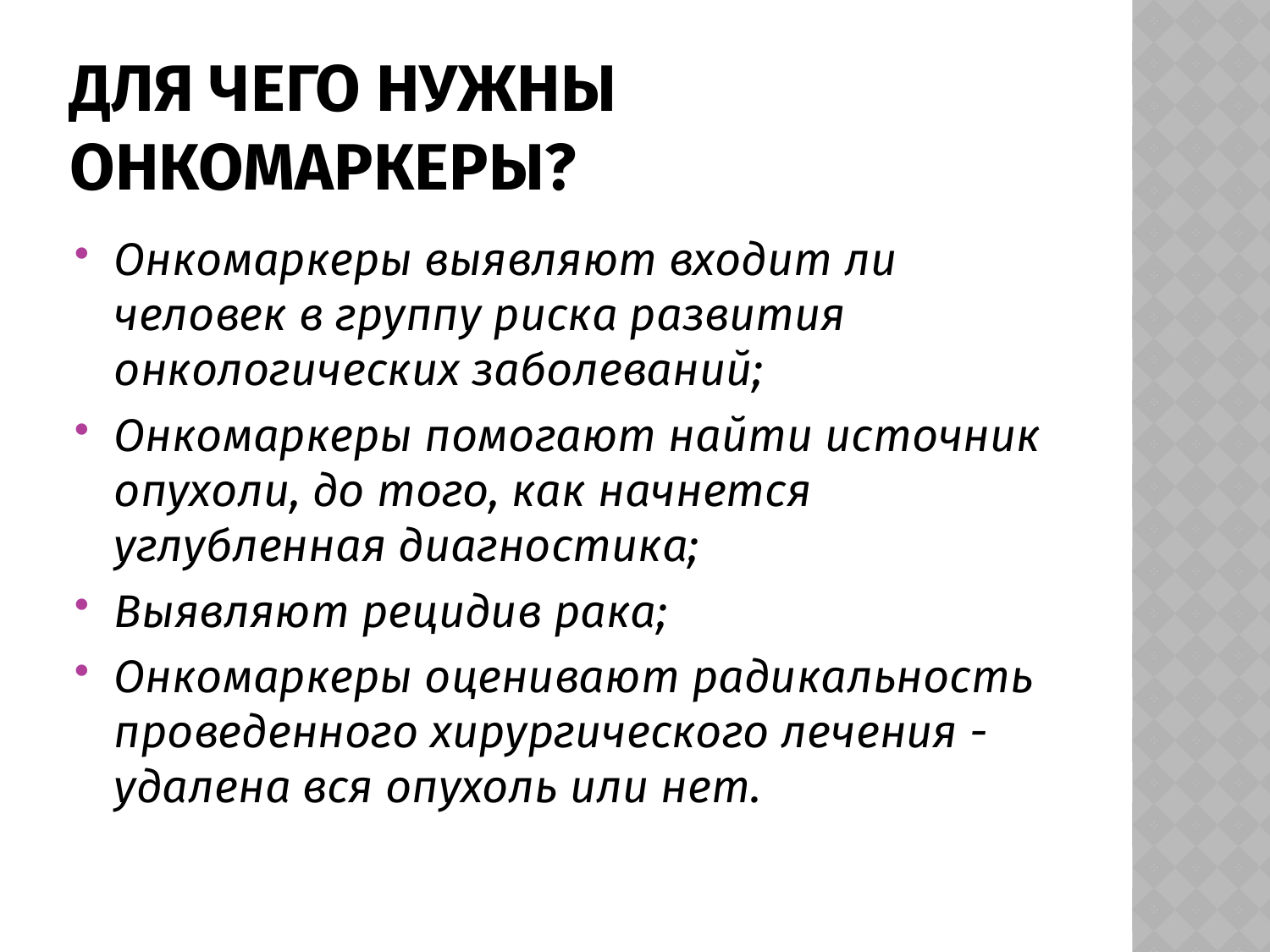

# Для чего нужны онкомаркеры?
Онкомаркеры выявляют входит ли человек в группу риска развития онкологических заболеваний;
Онкомаркеры помогают найти источник опухоли, до того, как начнется углубленная диагностика;
Выявляют рецидив рака;
Онкомаркеры оценивают радикальность проведенного хирургического лечения -  удалена вся опухоль или нет.